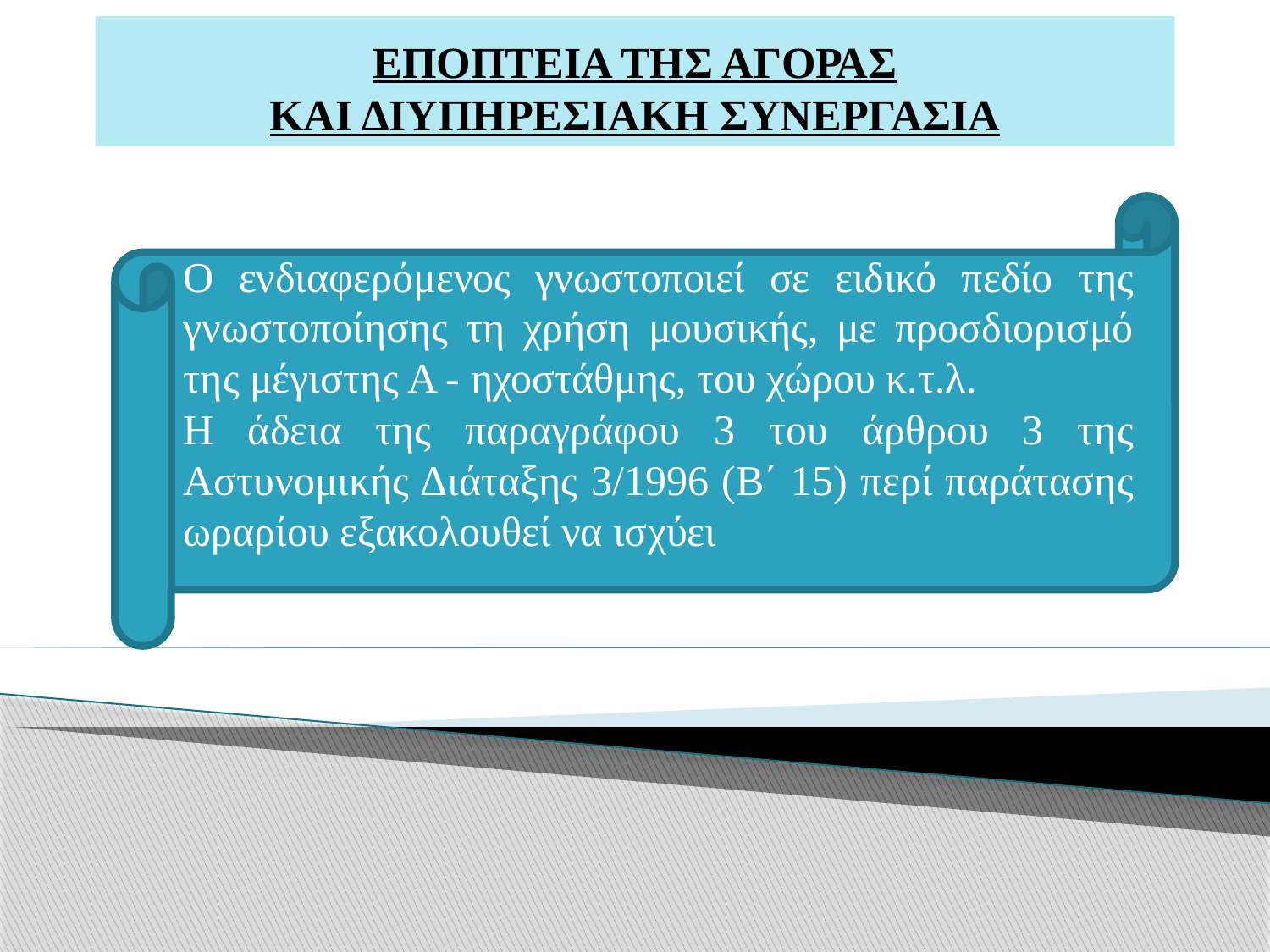

# ΕΠΟΠΤΕΙΑ ΤΗΣ ΑΓΟΡΑΣ ΚΑΙ ΔΙΥΠΗΡΕΣΙΑΚΗ ΣΥΝΕΡΓΑΣΙΑ
Ο ενδιαφερόμενος γνωστοποιεί σε ειδικό πεδίο της γνωστοποίησης τη χρήση μουσικής, με προσδιορισμό της μέγιστης Α - ηχοστάθμης, του χώρου κ.τ.λ.
Η άδεια της παραγράφου 3 του άρθρου 3 της Αστυνομικής Διάταξης 3/1996 (Β΄ 15) περί παράτασης ωραρίου εξακολουθεί να ισχύει